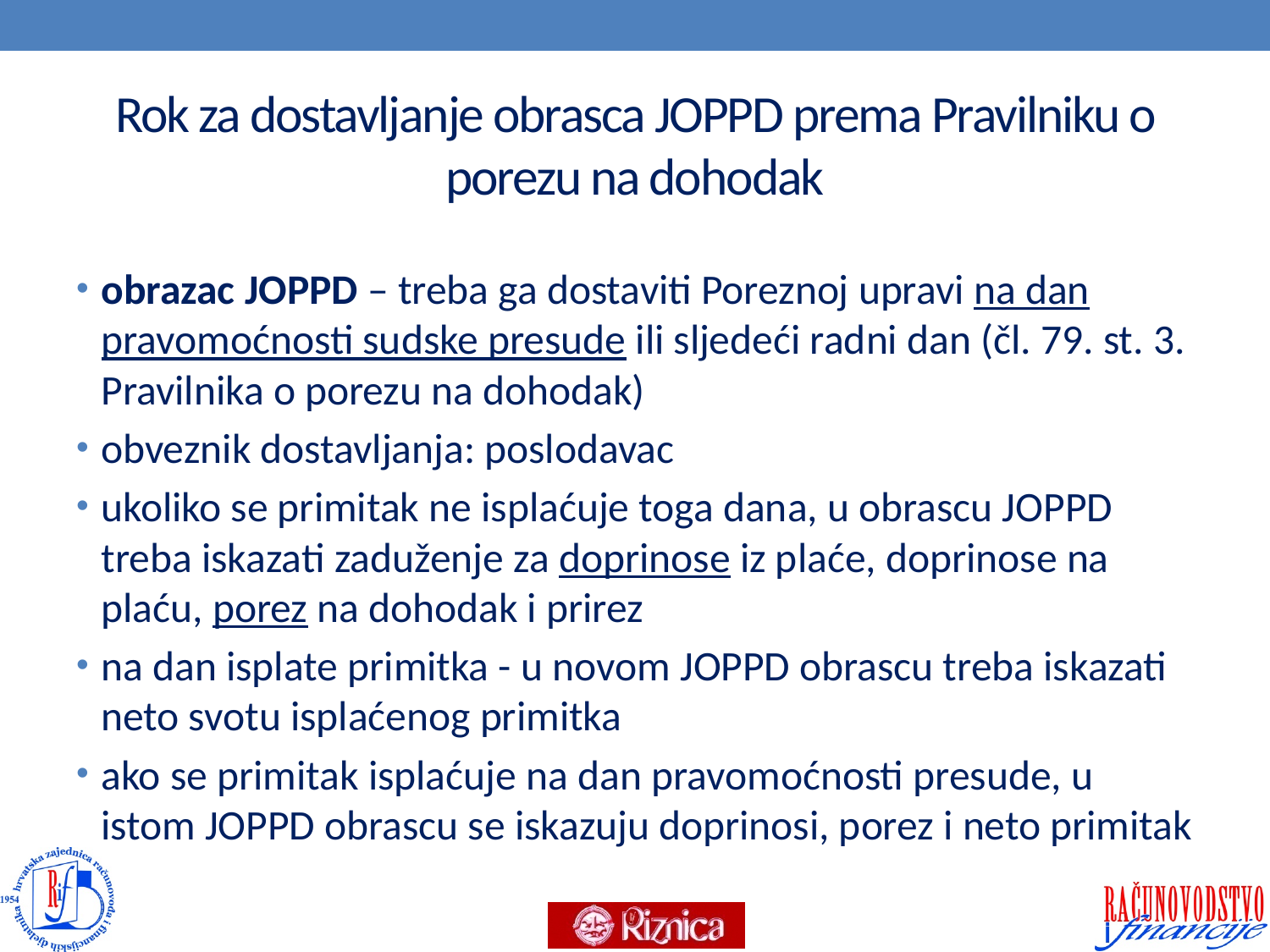

# Rok za dostavljanje obrasca JOPPD prema Pravilniku o porezu na dohodak
obrazac JOPPD – treba ga dostaviti Poreznoj upravi na dan pravomoćnosti sudske presude ili sljedeći radni dan (čl. 79. st. 3. Pravilnika o porezu na dohodak)
obveznik dostavljanja: poslodavac
ukoliko se primitak ne isplaćuje toga dana, u obrascu JOPPD treba iskazati zaduženje za doprinose iz plaće, doprinose na plaću, porez na dohodak i prirez
na dan isplate primitka - u novom JOPPD obrascu treba iskazati neto svotu isplaćenog primitka
ako se primitak isplaćuje na dan pravomoćnosti presude, u istom JOPPD obrascu se iskazuju doprinosi, porez i neto primitak